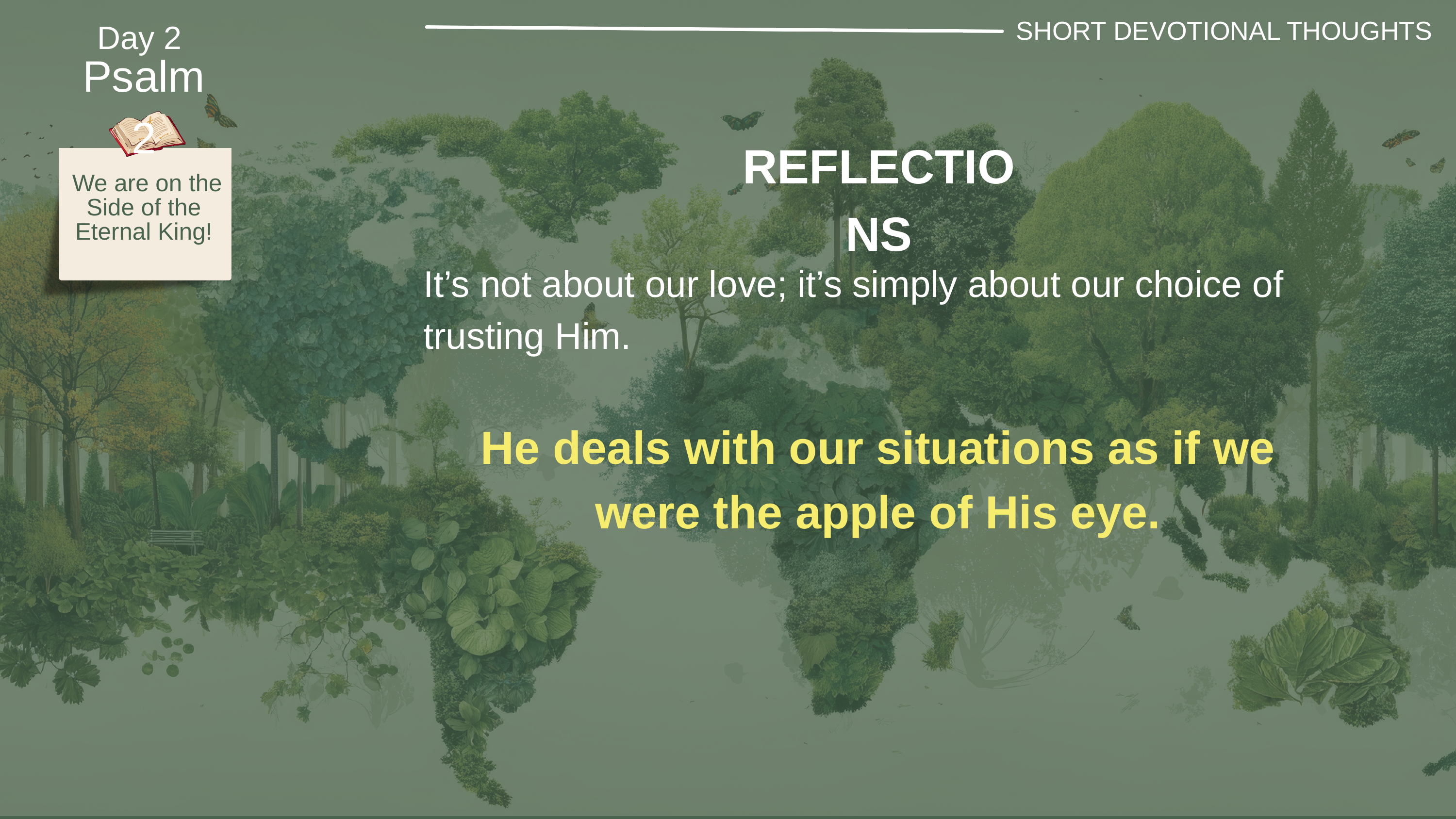

SHORT DEVOTIONAL THOUGHTS
Day 2

Psalm 2

REFLECTIONS

 We are on the Side of the Eternal King!
It’s not about our love; it’s simply about our choice of trusting Him.

He deals with our situations as if we were the apple of His eye.